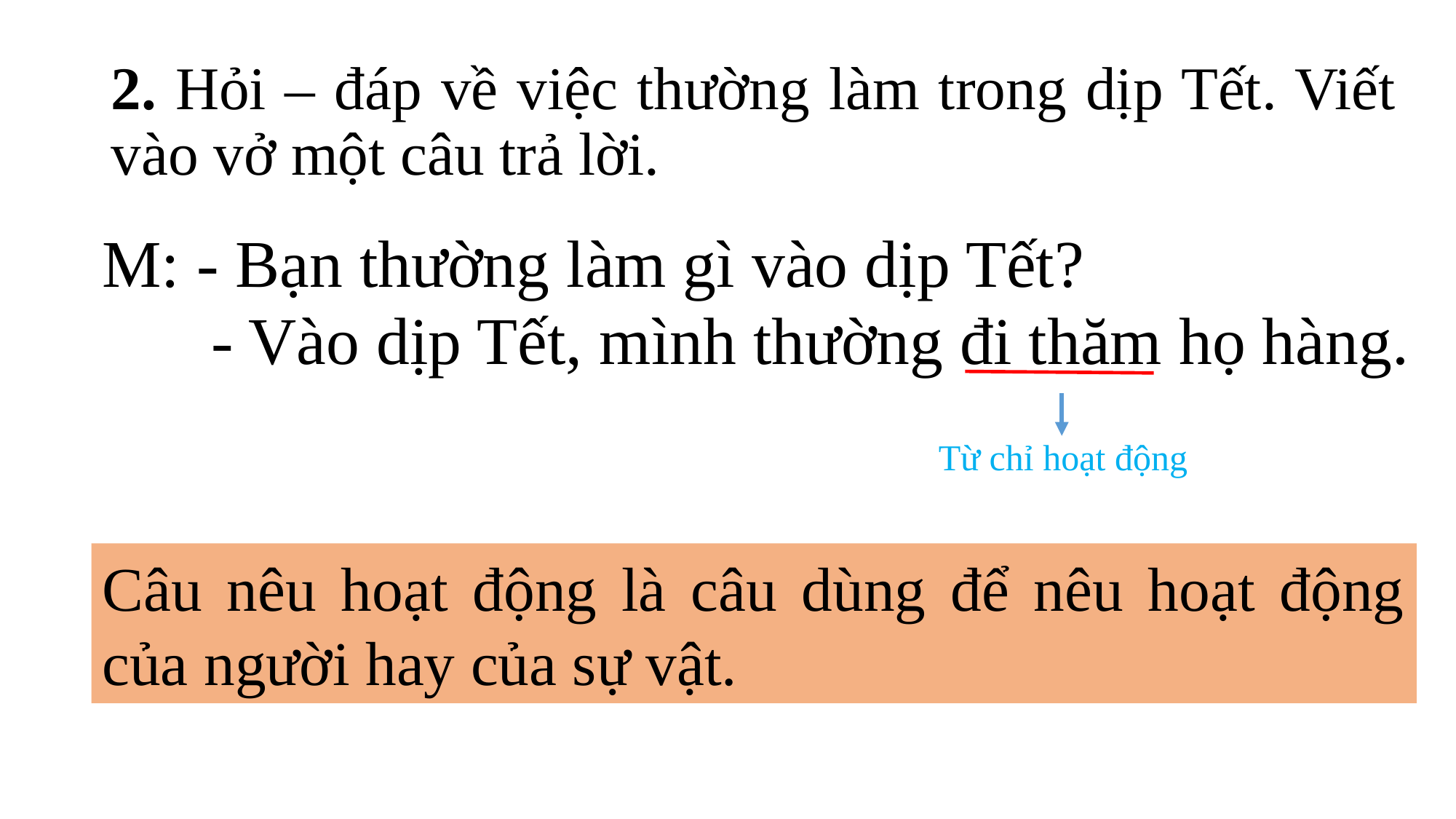

# 2. Hỏi – đáp về việc thường làm trong dịp Tết. Viết vào vở một câu trả lời.
M: - Bạn thường làm gì vào dịp Tết?
- Vào dịp Tết, mình thường đi thăm họ hàng.
Từ chỉ hoạt động
Câu nêu hoạt động là câu dùng để nêu hoạt động của người hay của sự vật.